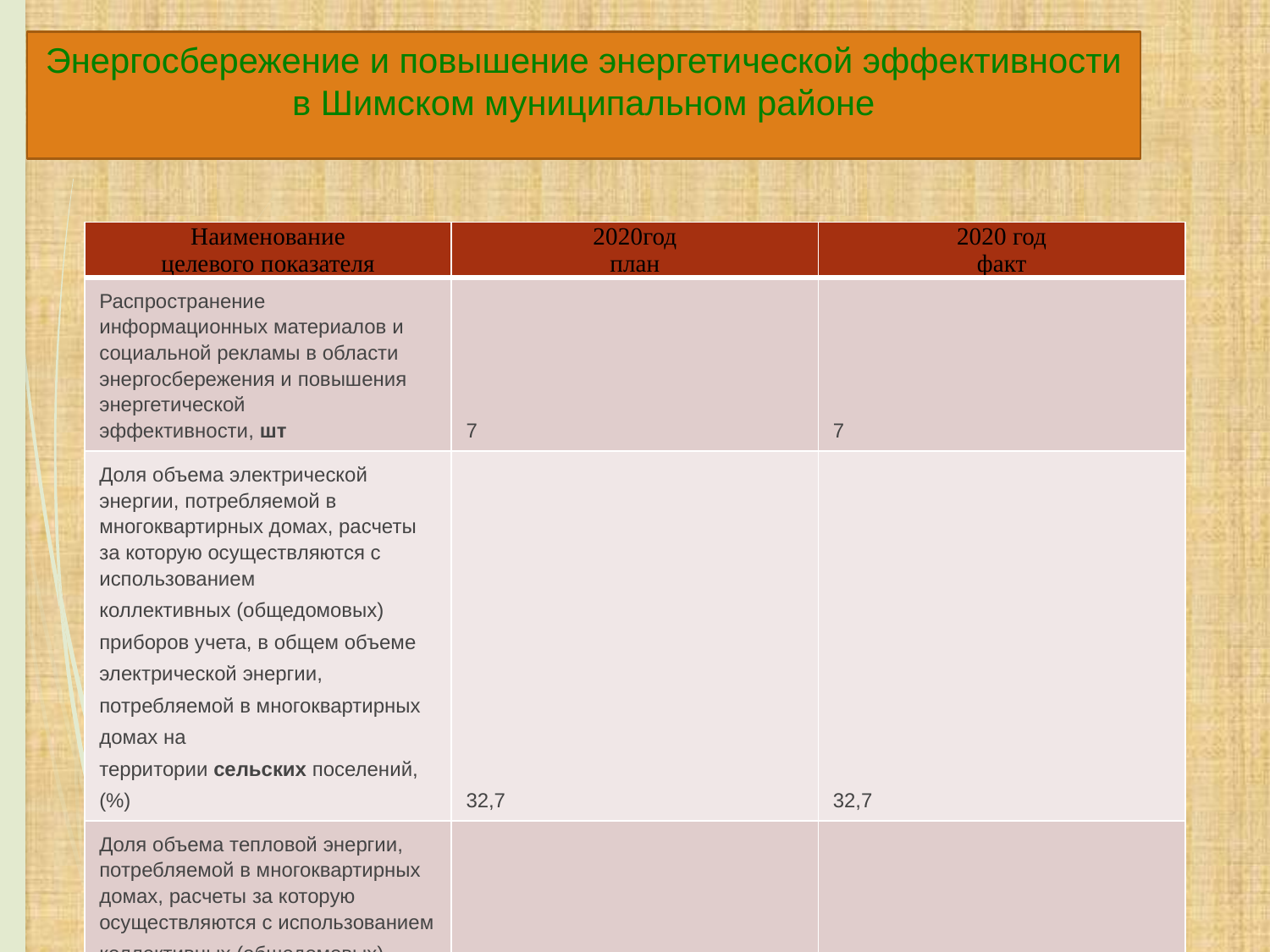

# Энергосбережение и повышение энергетической эффективности в Шимском муниципальном районе
| Наименование целевого показателя | 2020год план | 2020 год факт |
| --- | --- | --- |
| Распространение информационных материалов и социальной рекламы в области энергосбережения и повышения энергетической эффективности, шт | 7 | 7 |
| Доля объема электрической  энергии, потребляемой в многоквартирных домах, расчеты за которую осуществляются с использованием коллективных (общедомовых) приборов учета, в общем объеме электрической энергии, потребляемой в многоквартирных домах на территории сельских поселений,  (%) | 32,7 | 32,7 |
| Доля объема тепловой энергии, потребляемой в многоквартирных домах, расчеты за которую осуществляются с использованием коллективных (общедомовых) приборов учета, в общем объеме тепловой энергии, потребляемой в многоквартирных домах на территории сельских поселений, (%) | 29,9 | 29,9 |
| Доля объема холодной воды, потребляемой в многоквартирных домах, расчеты за которую осуществляются с использованием коллективных (общедомовых) приборов учета, в общем объеме  воды, потребляемой в многоквартирных домах на территории сельских поселений, (%) | 51,4 | 51,4 |
| Удельный суммарный расход энергетических ресурсов  в МКД ( в расчете на 1 кв.м. общей площади), у.е | 26,6 | 26,6 |
| Удельный  расход тепловой энергии в многоквартирных домах (в расчете на 1 кв. м. общей площади)Гкал\кв.м | 0,18 | 0,18 |
| Удельный  расход холодной воды  в многоквартирных домах (в расчете на 1 жителя), куб м.\чел | 20,0 | 20,0 |
| Удельный  расход электрической  энергии в многоквартирных домах (в расчете на 1 кв. м. общей площади), кВт.ч/кв.м | 25,9 | 25,9 |
| Число замененных кровель МКД за счет средств  регионального оператора, шт. | 0 | 0 |
| Число установленных   индивидуальных (поквартирных) счетчиков холодной воды, шт. | 188 | 200 |
| Доля  светодиодных источников света  внутреннего освещения, за исключением детских дошкольных образовательных учреждений,  в том числе с использованием механизмов энергосервисных контрактов, % | 15 | 15 |
| Доля зданий, строений, сооружений учреждений образования, , находящихся в муниципальной собственности, оснащенных приборами учета используемых энергетических ресурсов тепловой энергии  % | 80 | 80 |
| Доля зданий, строений, сооружений учреждений образования, , находящихся в муниципальной собственности, оснащенных приборами учета используемых энергетических ресурсов  холодной воды  % | 90 | 90 |
| Доля  светодиодных источников света  внутреннего освещения учреждений культуры , в том числе с использованием механизмов энергосервисных контрактов, % | 50 | 50 |